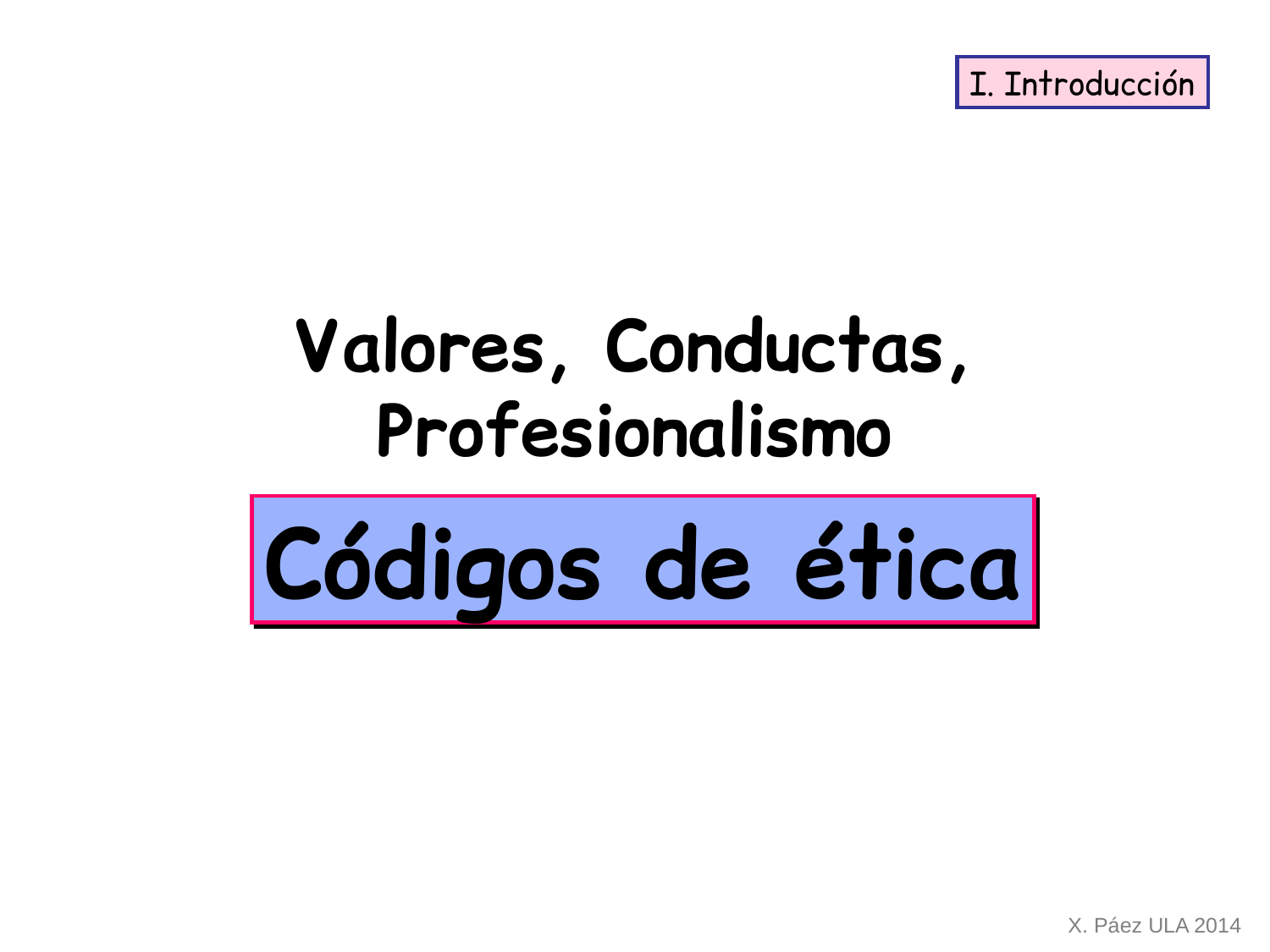

I. Introducción
Valores, Conductas,
Profesionalismo
Códigos de ética
X. Páez ULA 2014